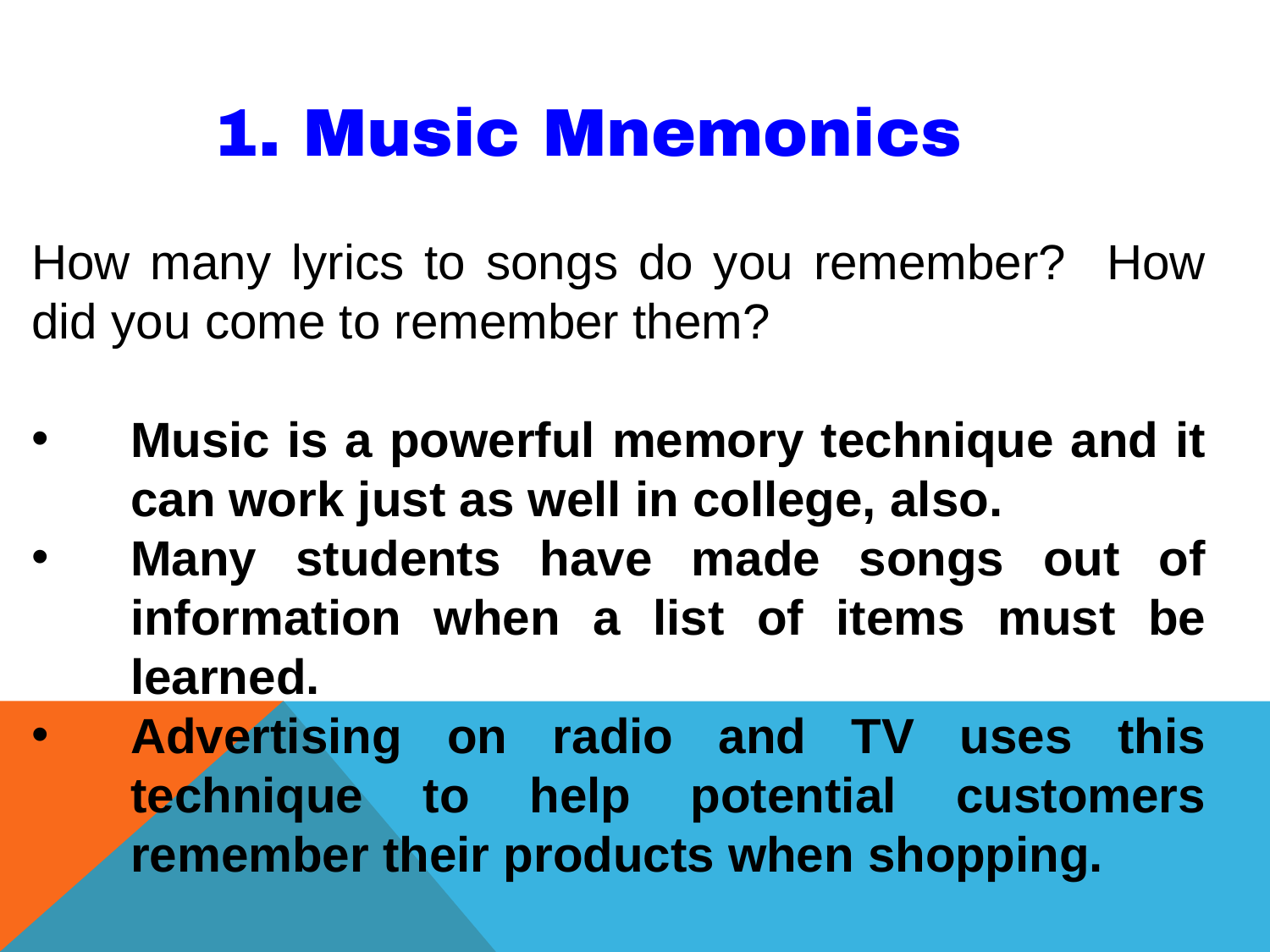

1. Music Mnemonics

How many lyrics to songs do you remember?  How did you come to remember them?

Music is a powerful memory technique and it can work just as well in college, also.
Many students have made songs out of information when a list of items must be learned.
Advertising on radio and TV uses this technique to help potential customers remember their products when shopping.